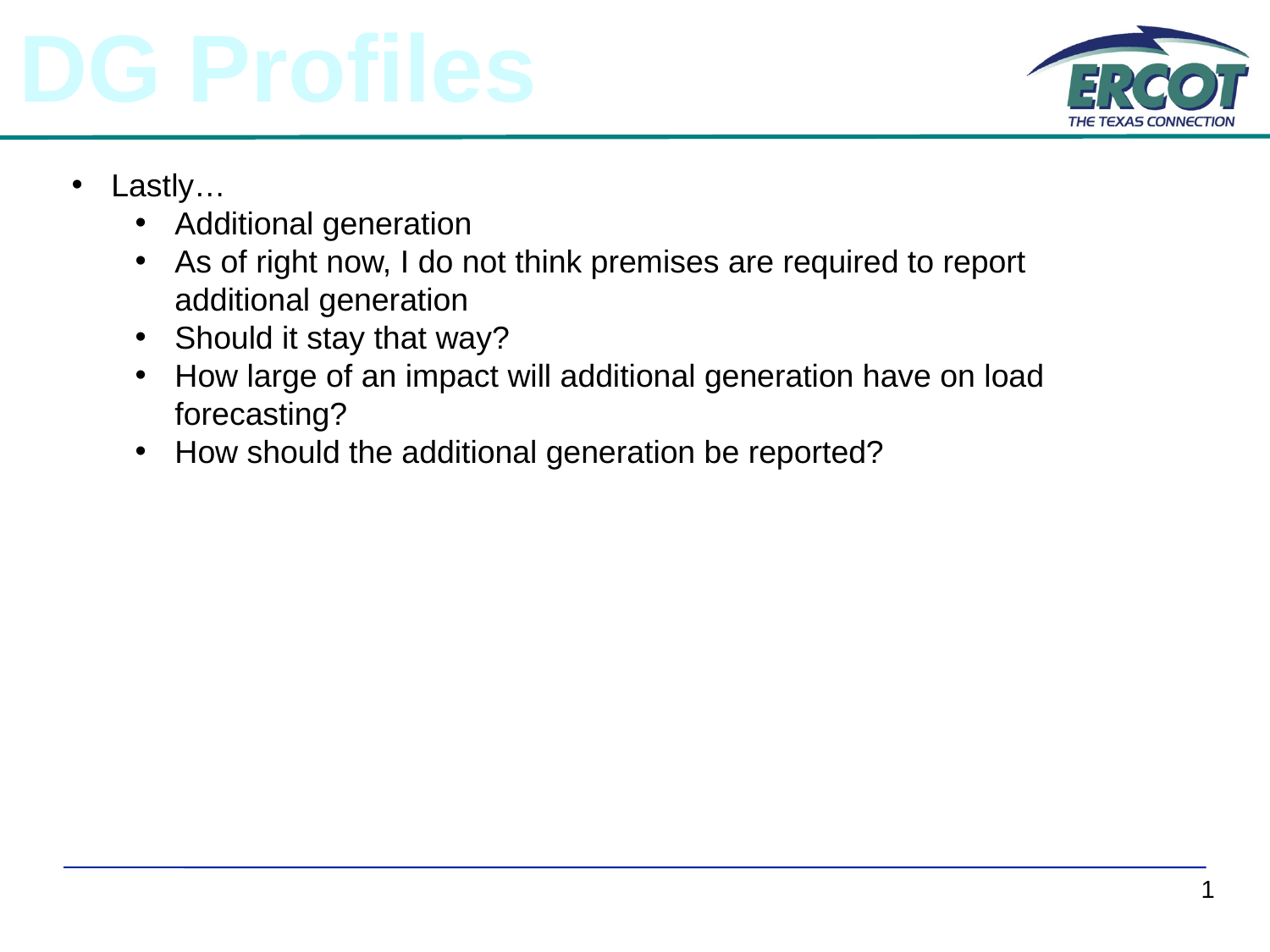

DG Profiles
Lastly…
Additional generation
As of right now, I do not think premises are required to report additional generation
Should it stay that way?
How large of an impact will additional generation have on load forecasting?
How should the additional generation be reported?

1